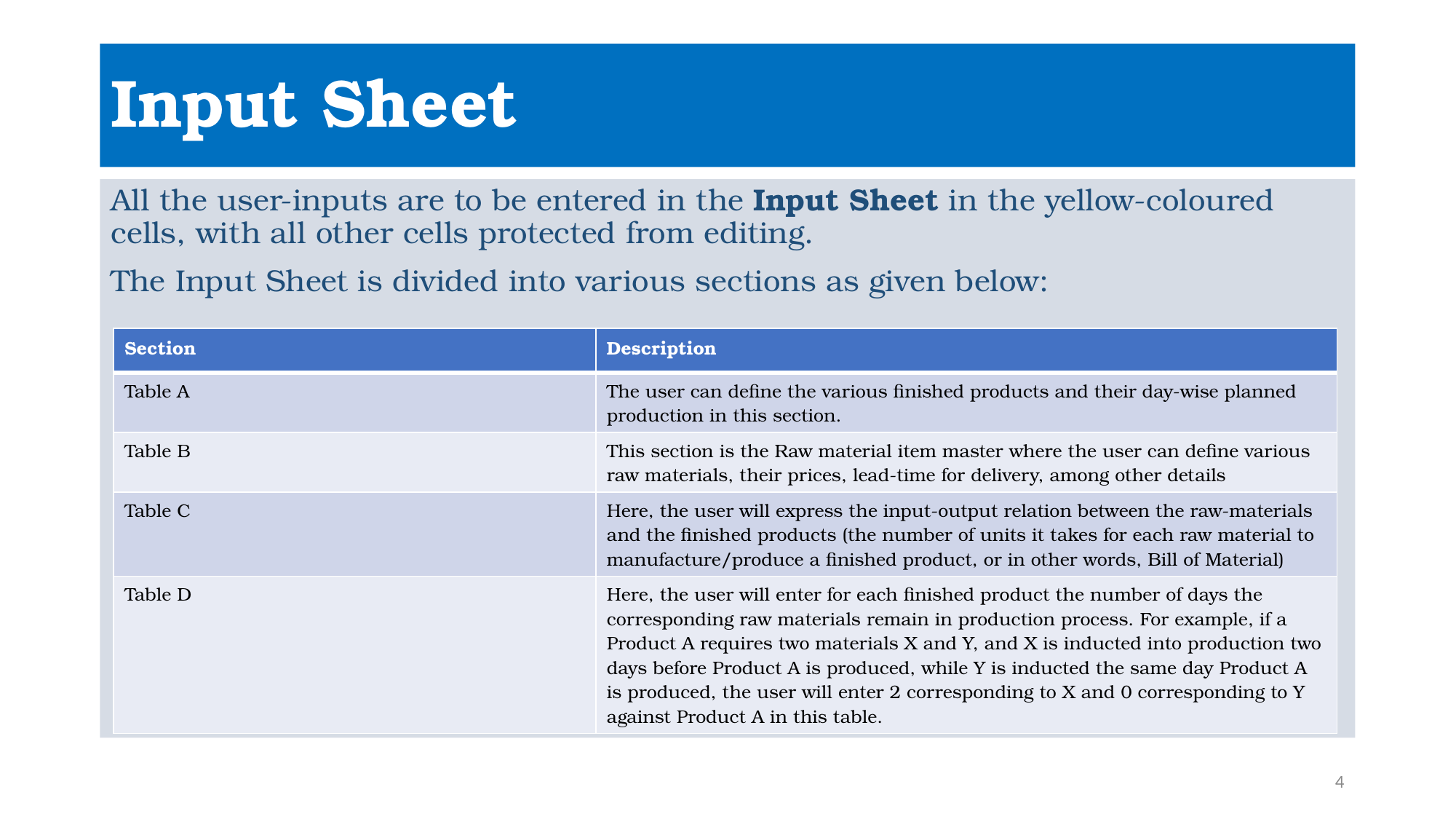

# Input Sheet
All the user-inputs are to be entered in the Input Sheet in the yellow-coloured cells, with all other cells protected from editing.
The Input Sheet is divided into various sections as given below:

| Section | Description |
| --- | --- |
| Table A | The user can define the various finished products and their day-wise planned production in this section. |
| Table B | This section is the Raw material item master where the user can define various raw materials, their prices, lead-time for delivery, among other details |
| Table C | Here, the user will express the input-output relation between the raw-materials and the finished products (the number of units it takes for each raw material to manufacture/produce a finished product, or in other words, Bill of Material) |
| Table D | Here, the user will enter for each finished product the number of days the corresponding raw materials remain in production process. For example, if a Product A requires two materials X and Y, and X is inducted into production two days before Product A is produced, while Y is inducted the same day Product A is produced, the user will enter 2 corresponding to X and 0 corresponding to Y against Product A in this table. |
4